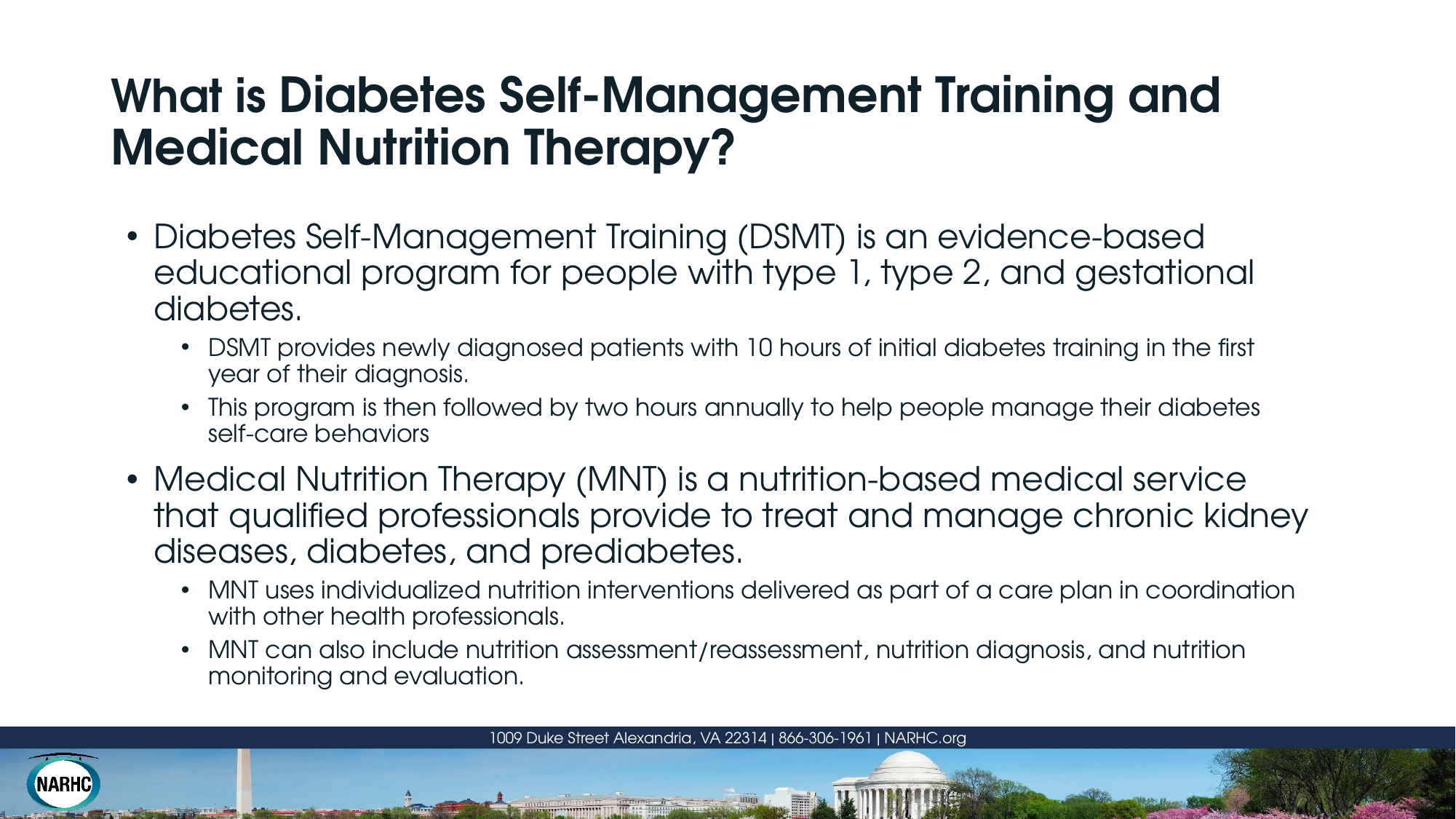

# What is Diabetes Self-Management Training and Medical Nutrition Therapy?
Diabetes Self-Management Training (DSMT) is an evidence-based educational program for people with type 1, type 2, and gestational diabetes.
DSMT provides newly diagnosed patients with 10 hours of initial diabetes training in the first year of their diagnosis.
This program is then followed by two hours annually to help people manage their diabetes self-care behaviors
Medical Nutrition Therapy (MNT) is a nutrition-based medical service that qualified professionals provide to treat and manage chronic kidney diseases, diabetes, and prediabetes.
MNT uses individualized nutrition interventions delivered as part of a care plan in coordination with other health professionals.
MNT can also include nutrition assessment/reassessment, nutrition diagnosis, and nutrition monitoring and evaluation.